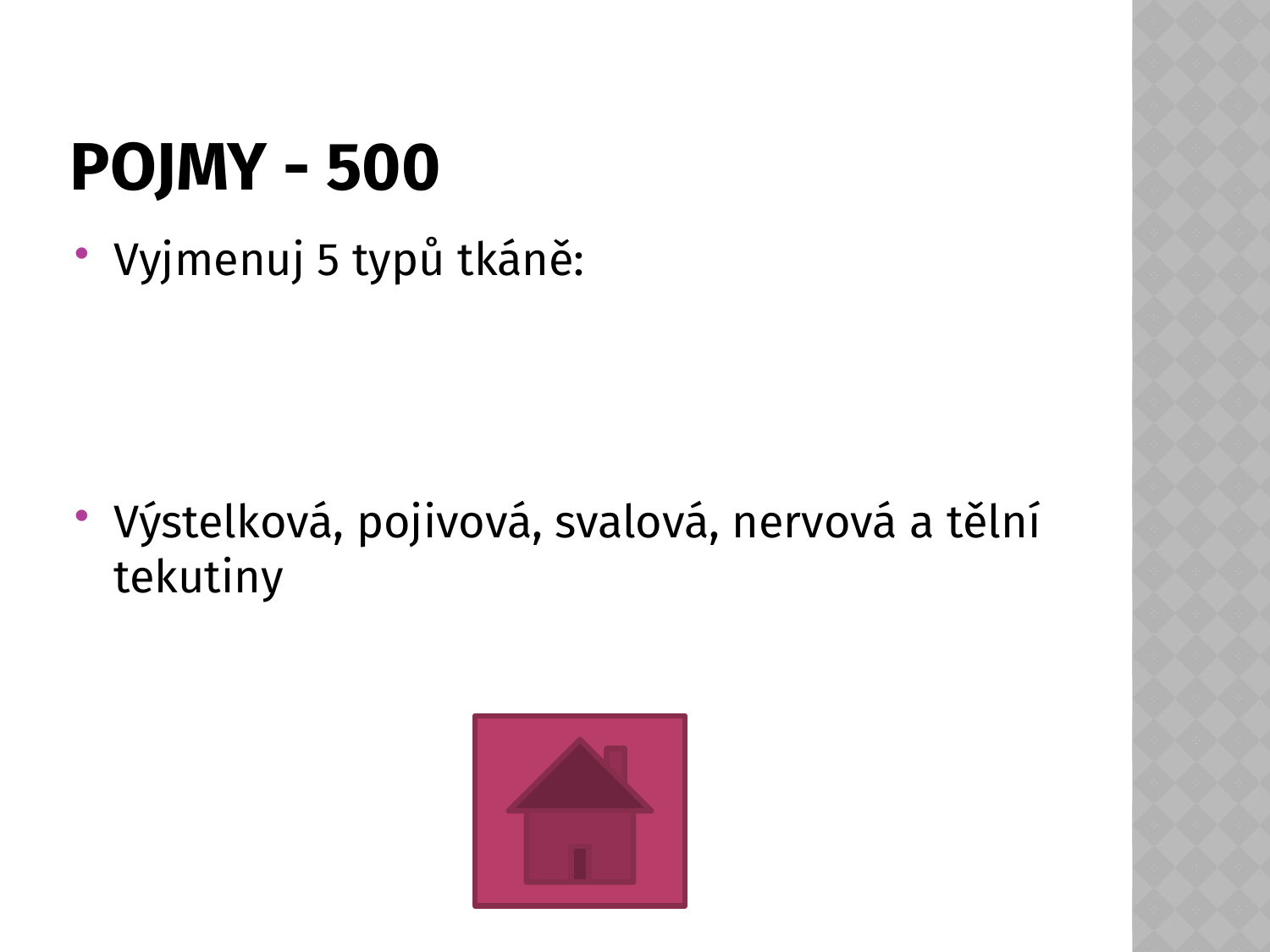

# POJMY - 500
Vyjmenuj 5 typů tkáně:

Výstelková, pojivová, svalová, nervová a tělní tekutiny